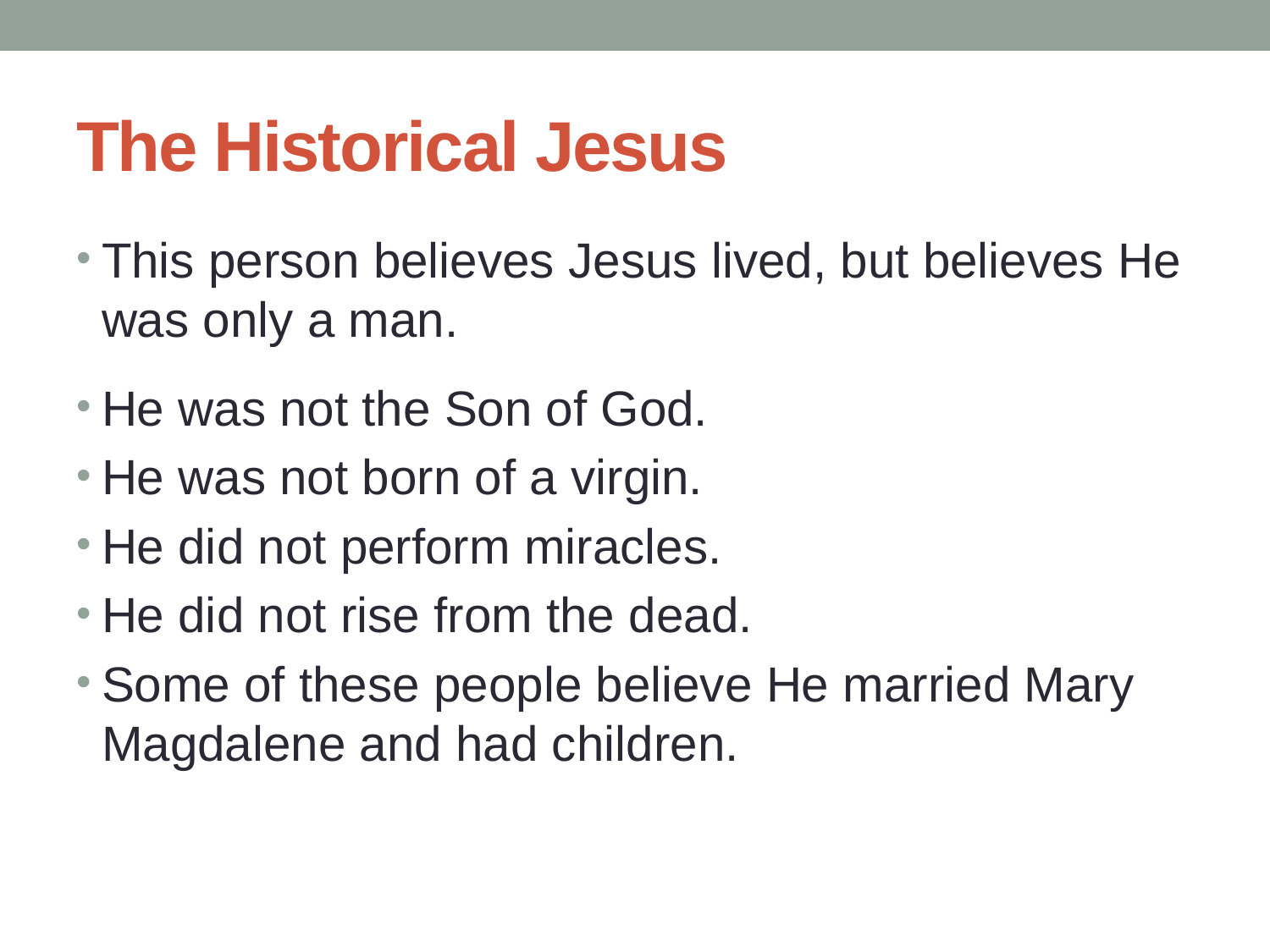

# The Historical Jesus
This person believes Jesus lived, but believes He was only a man.

He was not the Son of God.
He was not born of a virgin.
He did not perform miracles.
He did not rise from the dead.
Some of these people believe He married Mary Magdalene and had children.